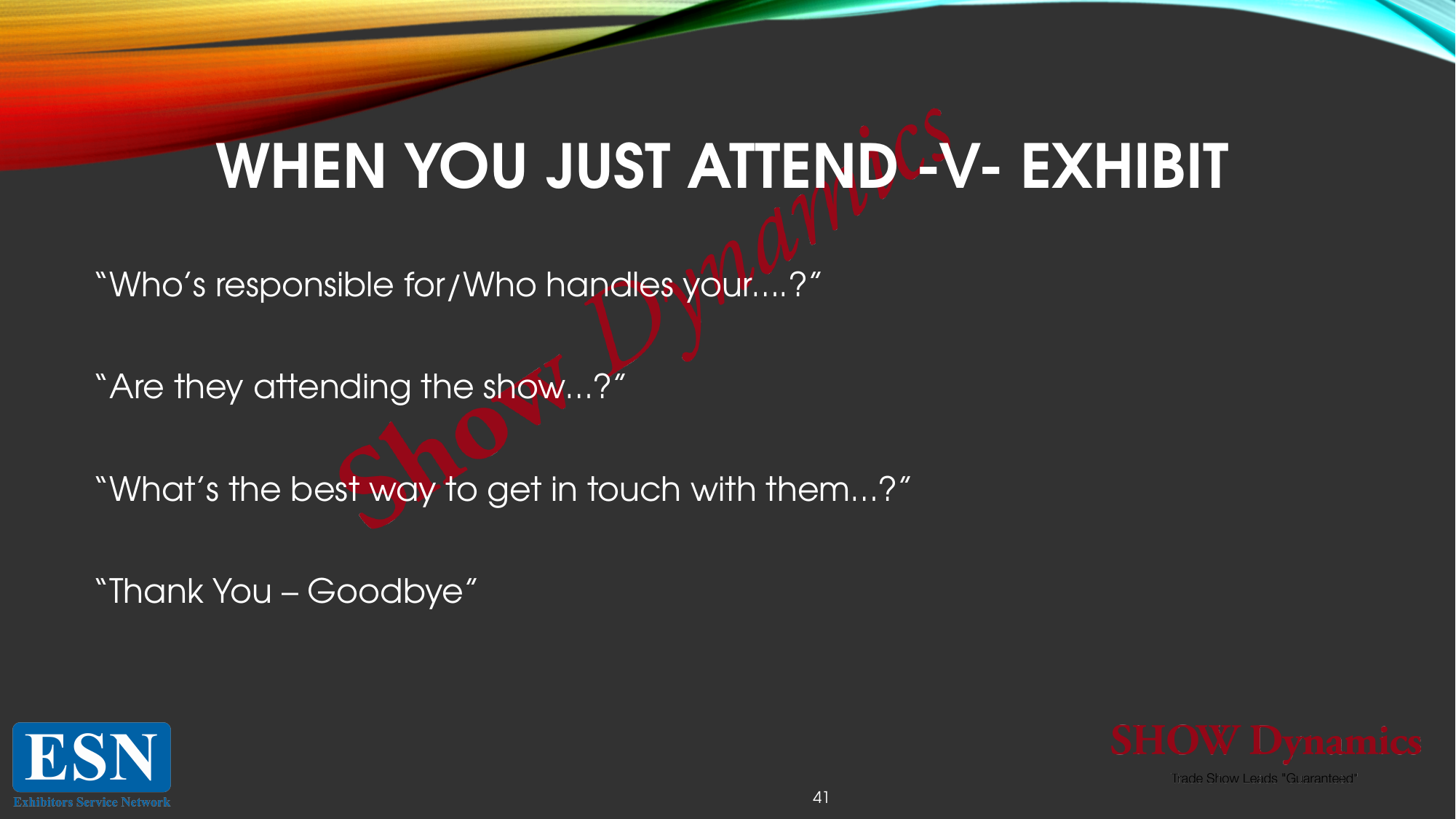

# When You Just ATTEND -v- Exhibit
“Who’s responsible for/Who handles your….?”

“Are they attending the show…?”

“What’s the best way to get in touch with them…?”

“Thank You – Goodbye”
41